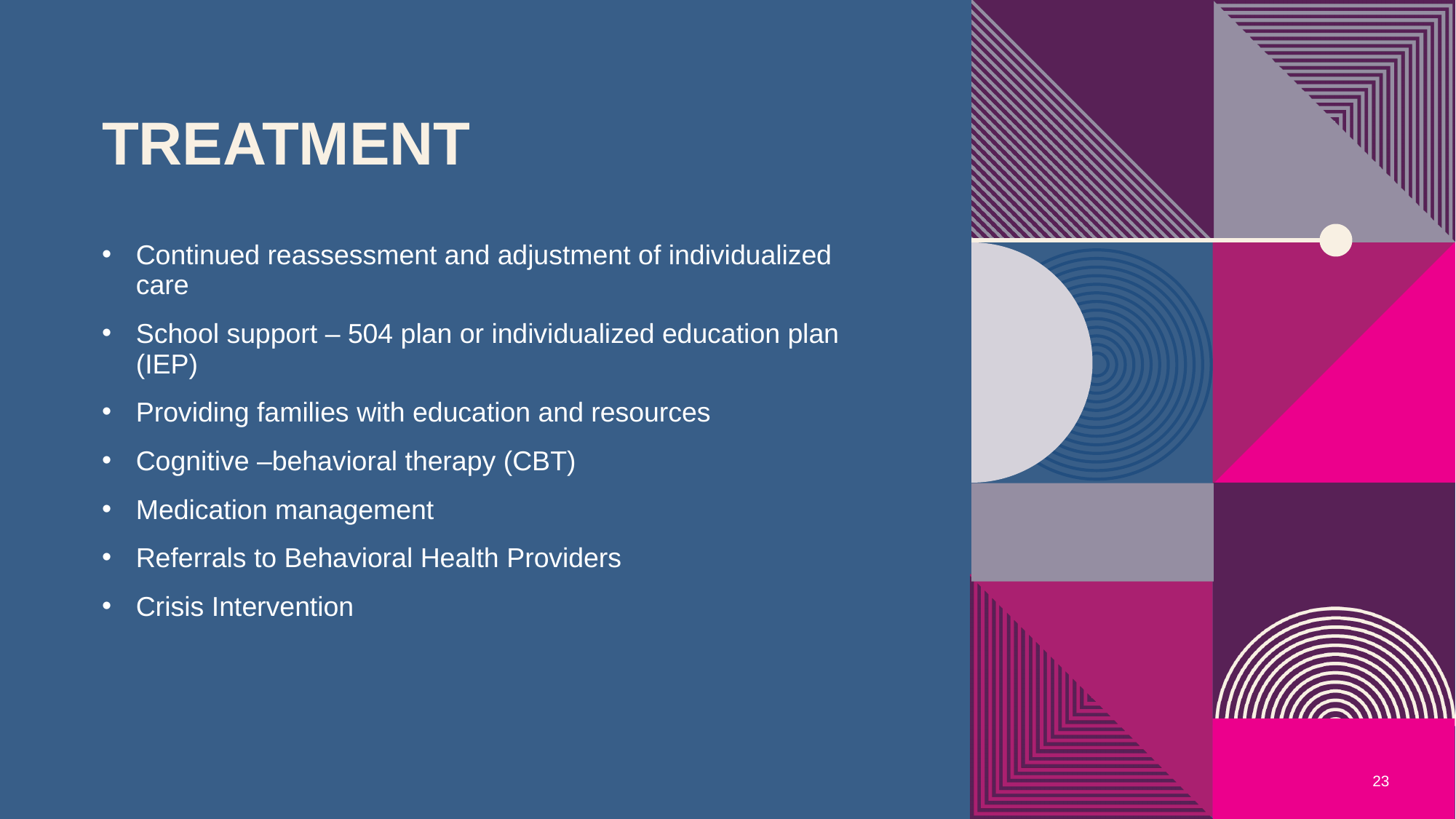

# Treatment
Continued reassessment and adjustment of individualized care
School support – 504 plan or individualized education plan (IEP)
Providing families with education and resources
Cognitive –behavioral therapy (CBT)
Medication management
Referrals to Behavioral Health Providers
Crisis Intervention

23